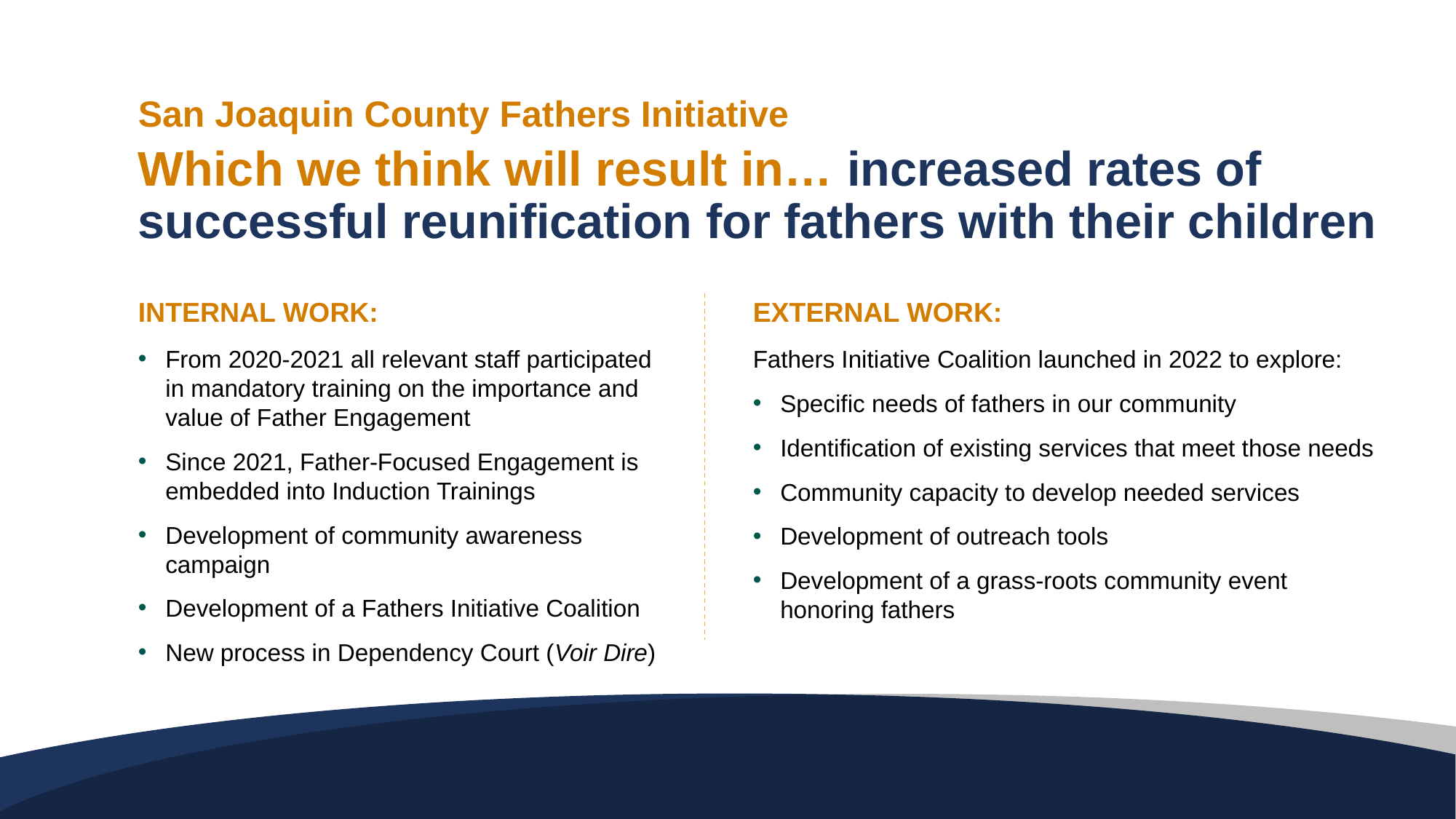

San Joaquin County Fathers Initiative
Which we think will result in… increased rates of successful reunification for fathers with their children
INTERNAL WORK:
EXTERNAL WORK:
Fathers Initiative Coalition launched in 2022 to explore:
Specific needs of fathers in our community
Identification of existing services that meet those needs
Community capacity to develop needed services
Development of outreach tools
Development of a grass-roots community event honoring fathers
From 2020-2021 all relevant staff participated in mandatory training on the importance and value of Father Engagement
Since 2021, Father-Focused Engagement is embedded into Induction Trainings
Development of community awareness campaign
Development of a Fathers Initiative Coalition
New process in Dependency Court (Voir Dire)